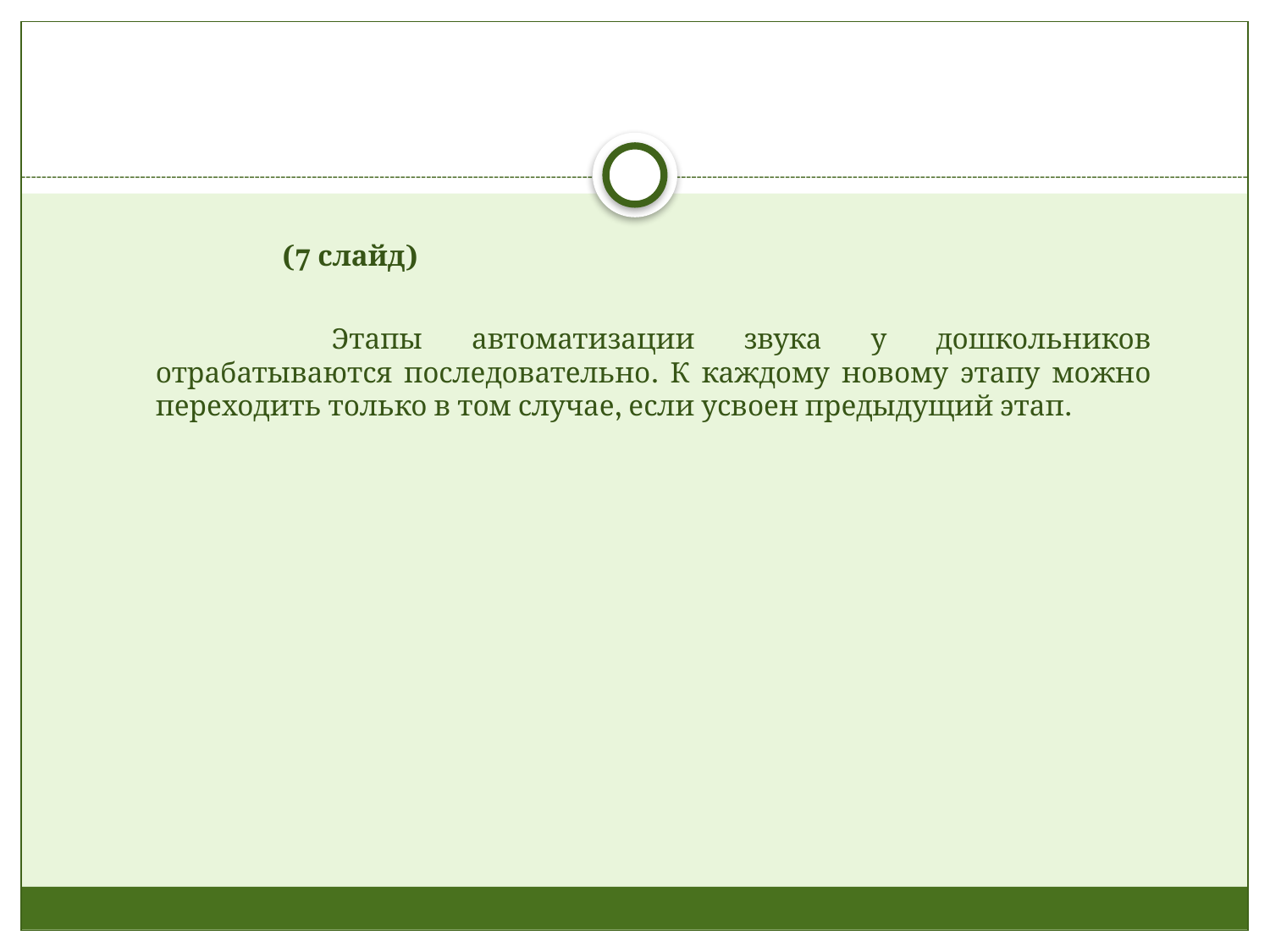

#
		(7 слайд)

		 Этапы автоматизации звука у дошкольников отрабатываются последовательно. К каждому новому этапу можно переходить только в том случае, если усвоен предыдущий этап.